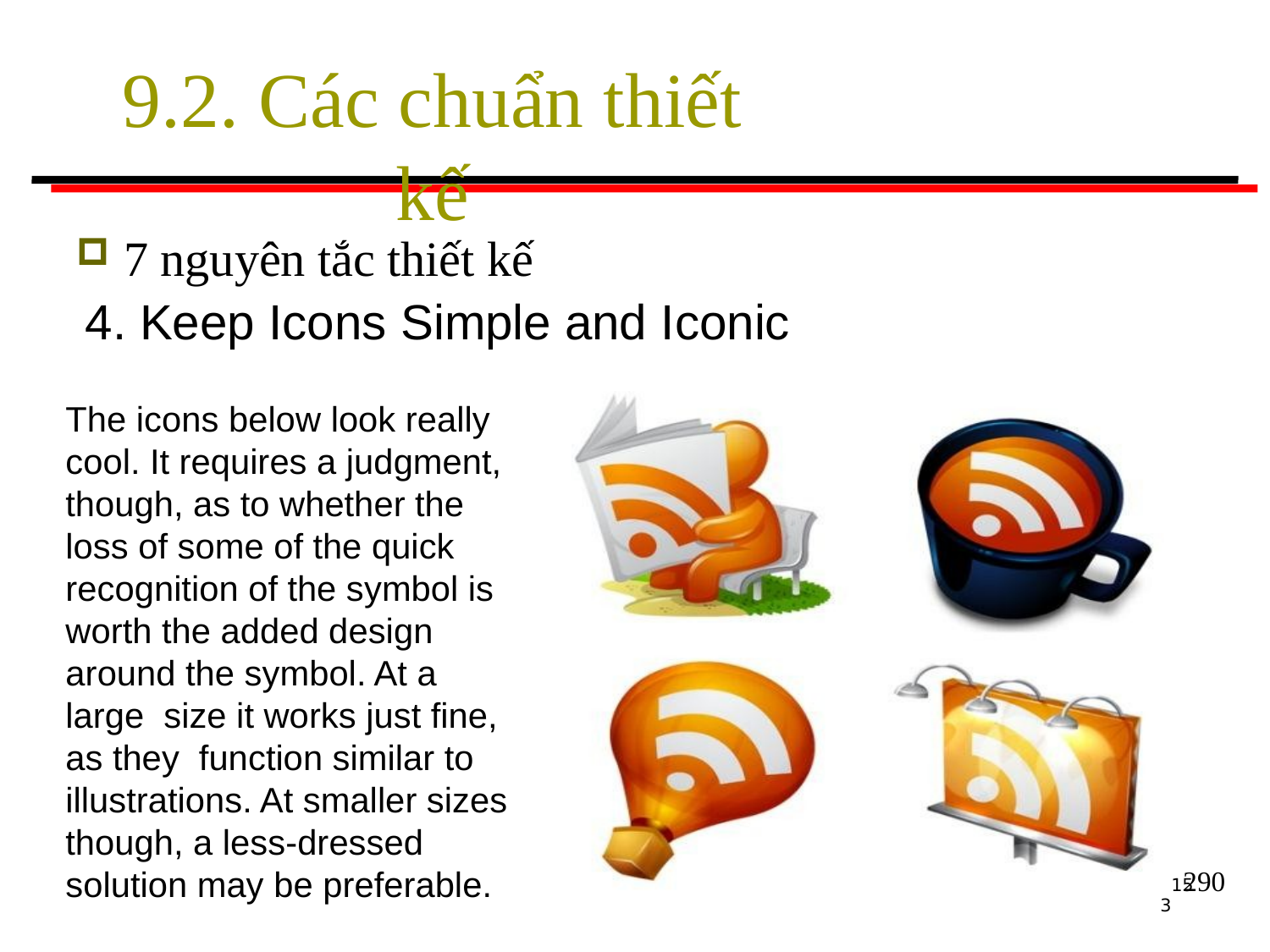

# 9.2. Các chuẩn thiết kế
7 nguyên tắc thiết kế
4. Keep Icons Simple and Iconic

3

The icons below look really  cool. It requires a judgment,  though, as to whether the  loss of some of the quick  recognition of the symbol is  worth the added design  around the symbol. At a large  size it works just fine, as they  function similar to  illustrations. At smaller sizes  though, a less-dressed  solution may be preferable.
290
15